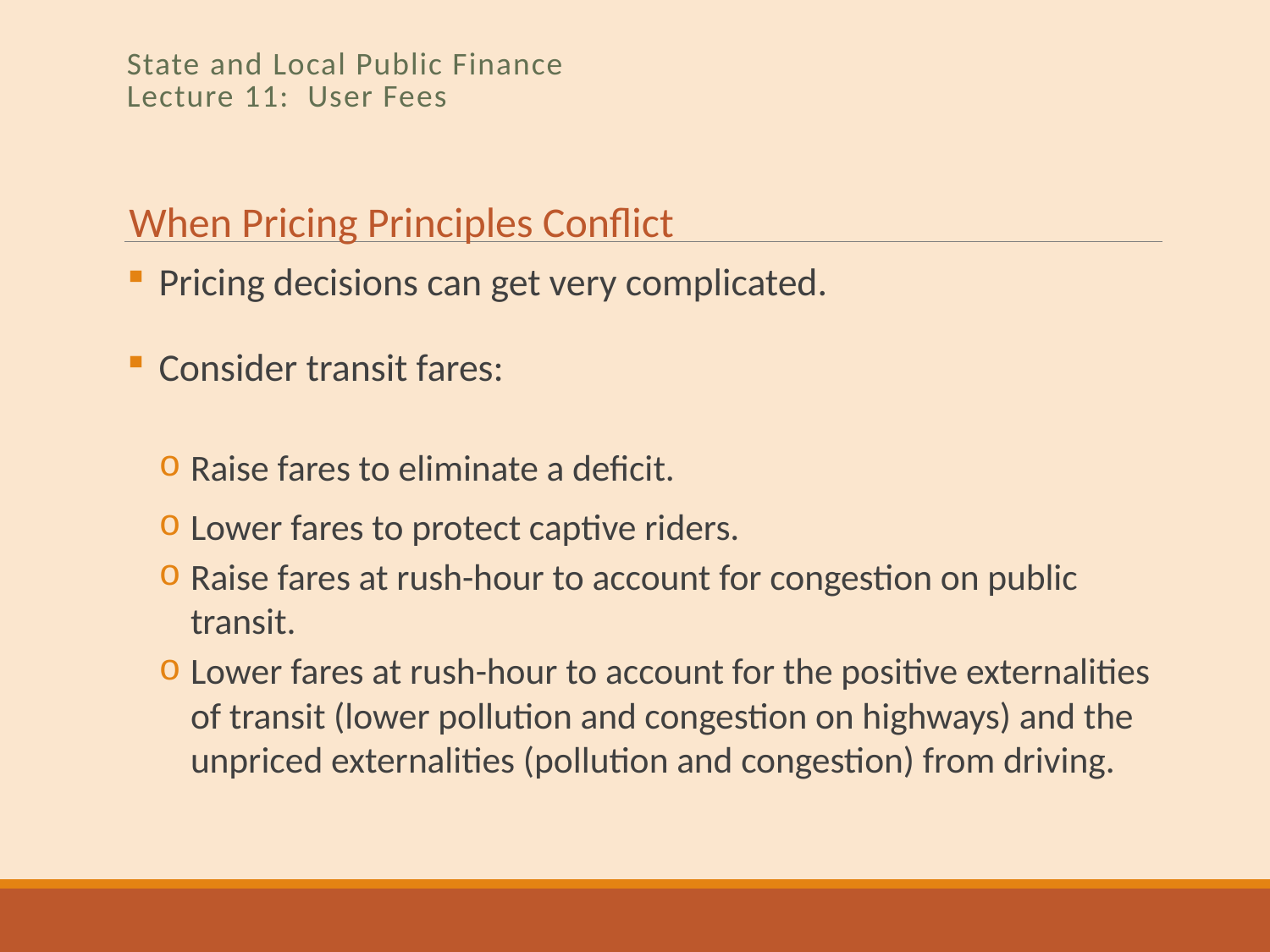

State and Local Public Finance
Lecture 11:  User Fees
When Pricing Principles Conflict
Pricing decisions can get very complicated.
Consider transit fares:

Raise fares to eliminate a deficit.
Lower fares to protect captive riders.
Raise fares at rush-hour to account for congestion on public transit.
Lower fares at rush-hour to account for the positive externalities of transit (lower pollution and congestion on highways) and the unpriced externalities (pollution and congestion) from driving.